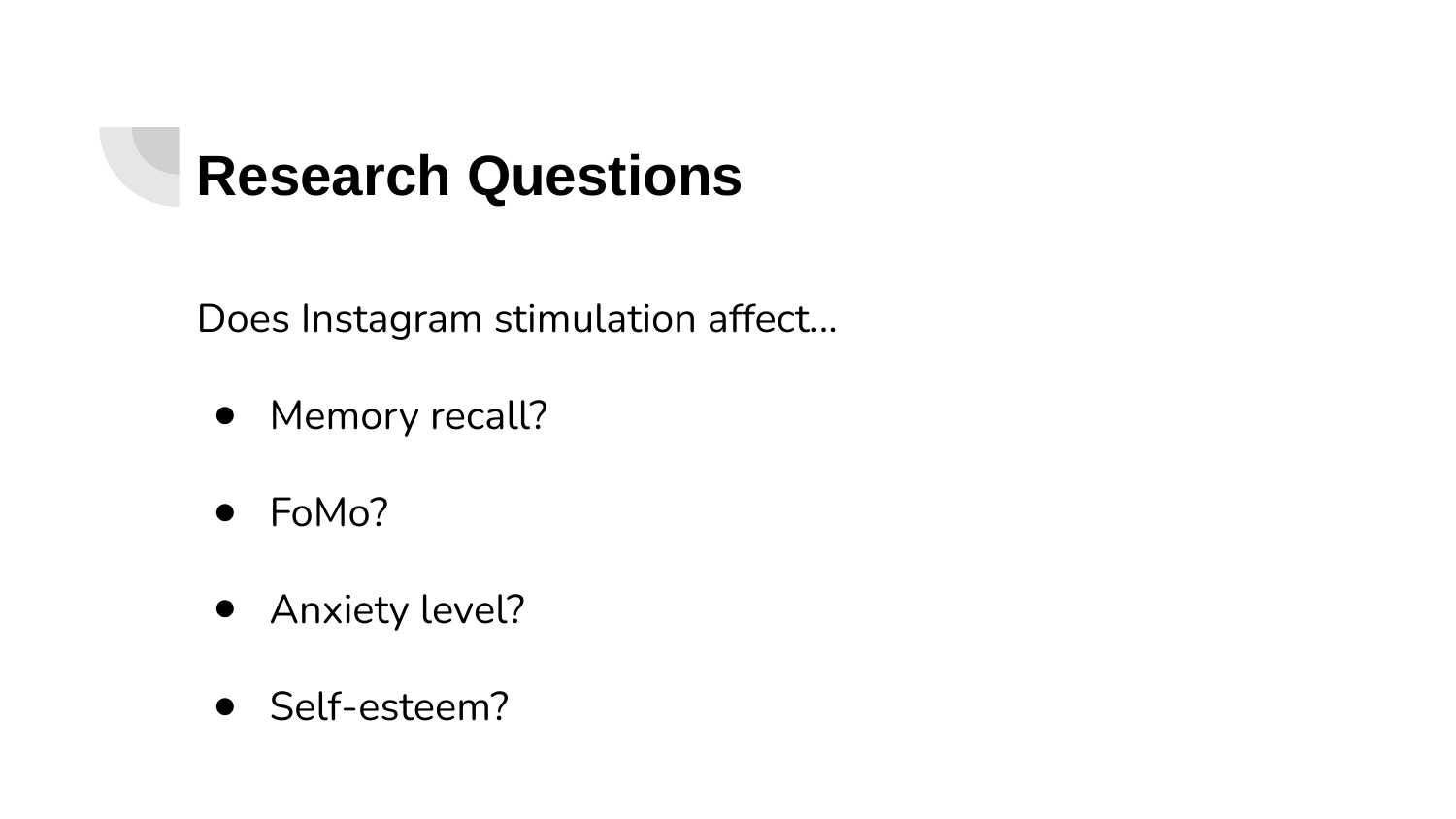

# Research Questions
Does Instagram stimulation affect...
Memory recall?
FoMo?
Anxiety level?
Self-esteem?